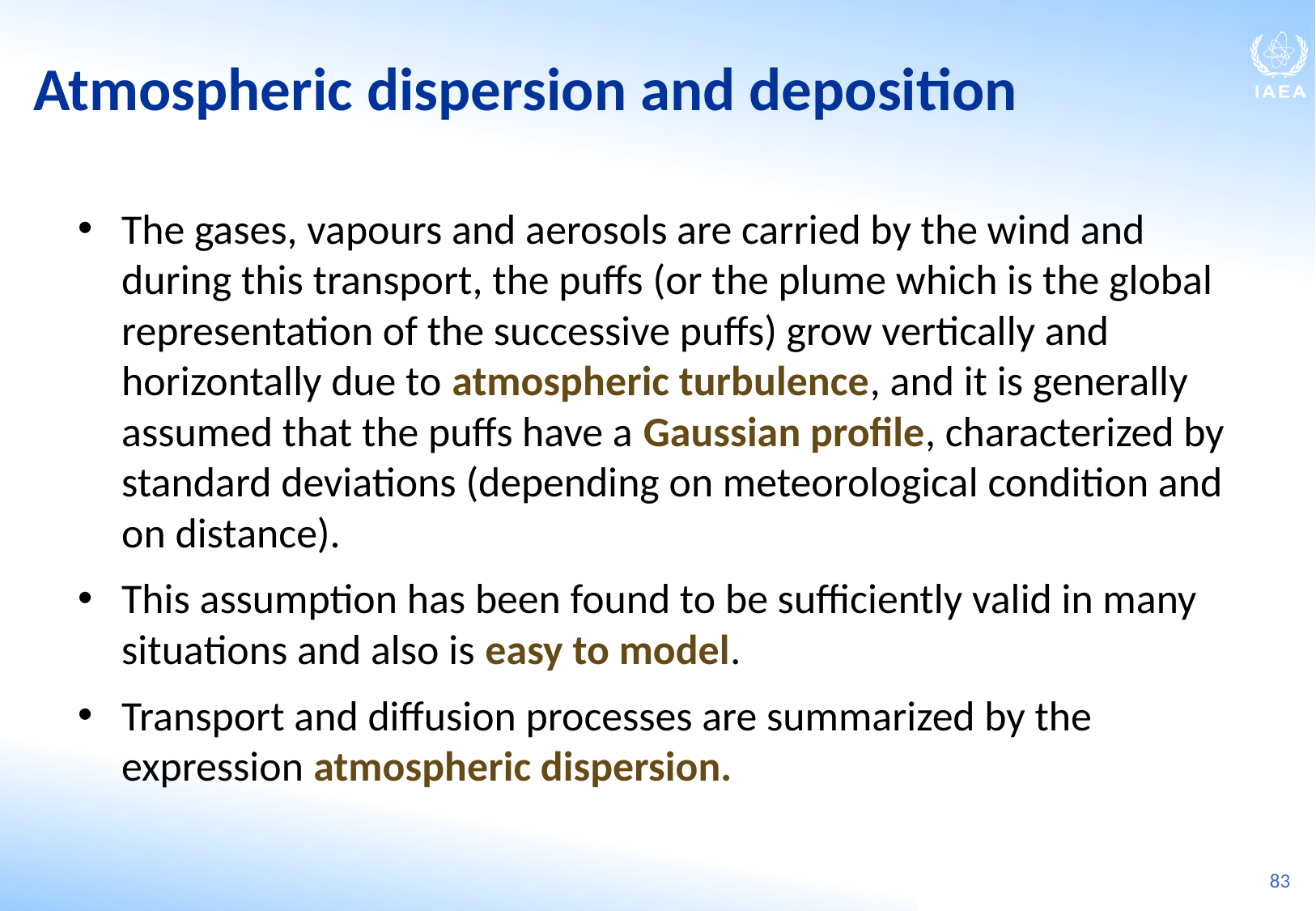

Atmospheric dispersion and deposition
The gases, vapours and aerosols are carried by the wind and during this transport, the puffs (or the plume which is the global representation of the successive puffs) grow vertically and horizontally due to atmospheric turbulence, and it is generally assumed that the puffs have a Gaussian profile, characterized by standard deviations (depending on meteorological condition and on distance).
This assumption has been found to be sufficiently valid in many situations and also is easy to model.
Transport and diffusion processes are summarized by the expression atmospheric dispersion.
83